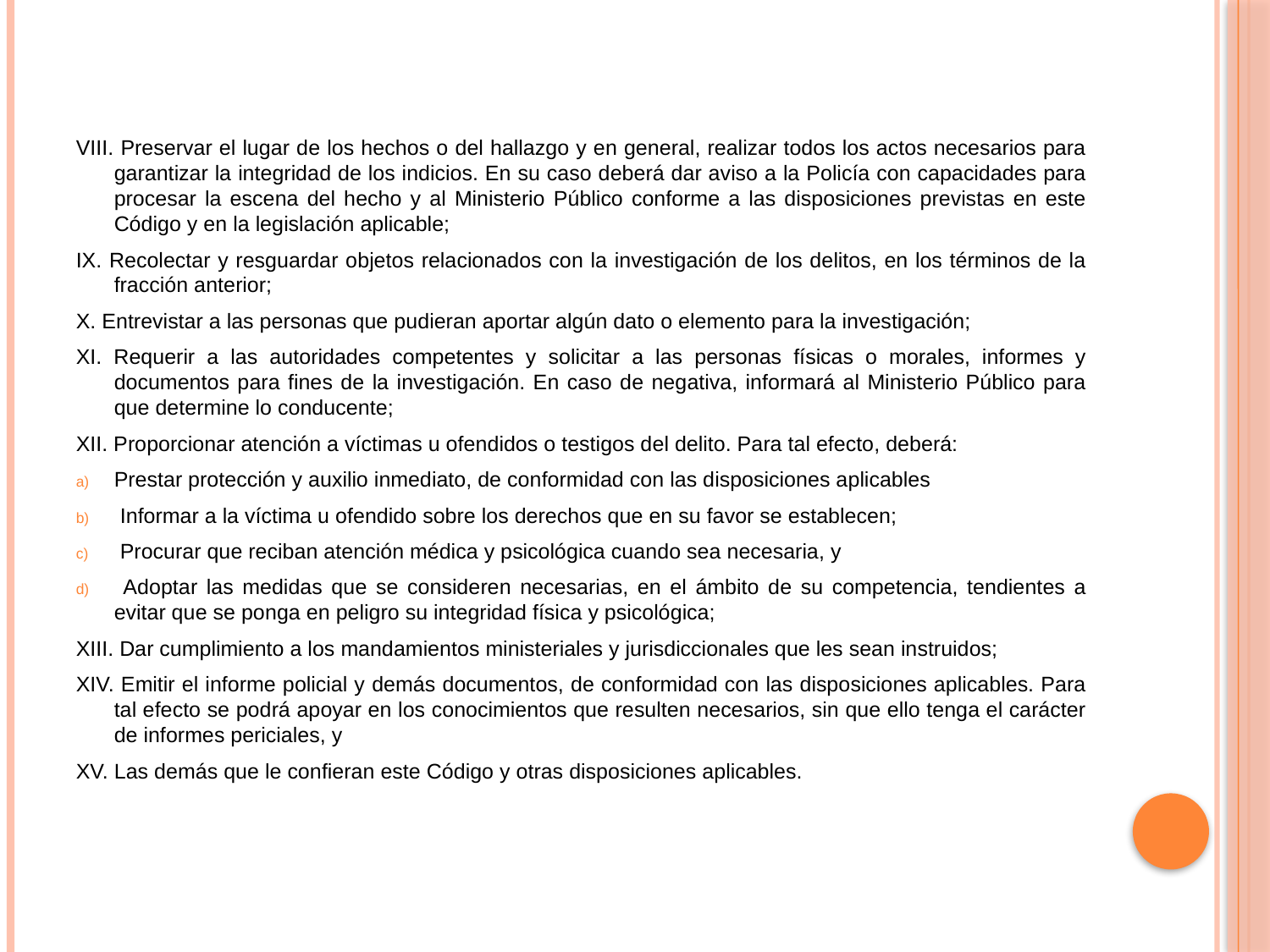

VIII. Preservar el lugar de los hechos o del hallazgo y en general, realizar todos los actos necesarios para garantizar la integridad de los indicios. En su caso deberá dar aviso a la Policía con capacidades para procesar la escena del hecho y al Ministerio Público conforme a las disposiciones previstas en este Código y en la legislación aplicable;
IX. Recolectar y resguardar objetos relacionados con la investigación de los delitos, en los términos de la fracción anterior;
X. Entrevistar a las personas que pudieran aportar algún dato o elemento para la investigación;
XI. Requerir a las autoridades competentes y solicitar a las personas físicas o morales, informes y documentos para fines de la investigación. En caso de negativa, informará al Ministerio Público para que determine lo conducente;
XII. Proporcionar atención a víctimas u ofendidos o testigos del delito. Para tal efecto, deberá:
Prestar protección y auxilio inmediato, de conformidad con las disposiciones aplicables
 Informar a la víctima u ofendido sobre los derechos que en su favor se establecen;
 Procurar que reciban atención médica y psicológica cuando sea necesaria, y
 Adoptar las medidas que se consideren necesarias, en el ámbito de su competencia, tendientes a evitar que se ponga en peligro su integridad física y psicológica;
XIII. Dar cumplimiento a los mandamientos ministeriales y jurisdiccionales que les sean instruidos;
XIV. Emitir el informe policial y demás documentos, de conformidad con las disposiciones aplicables. Para tal efecto se podrá apoyar en los conocimientos que resulten necesarios, sin que ello tenga el carácter de informes periciales, y
XV. Las demás que le confieran este Código y otras disposiciones aplicables.